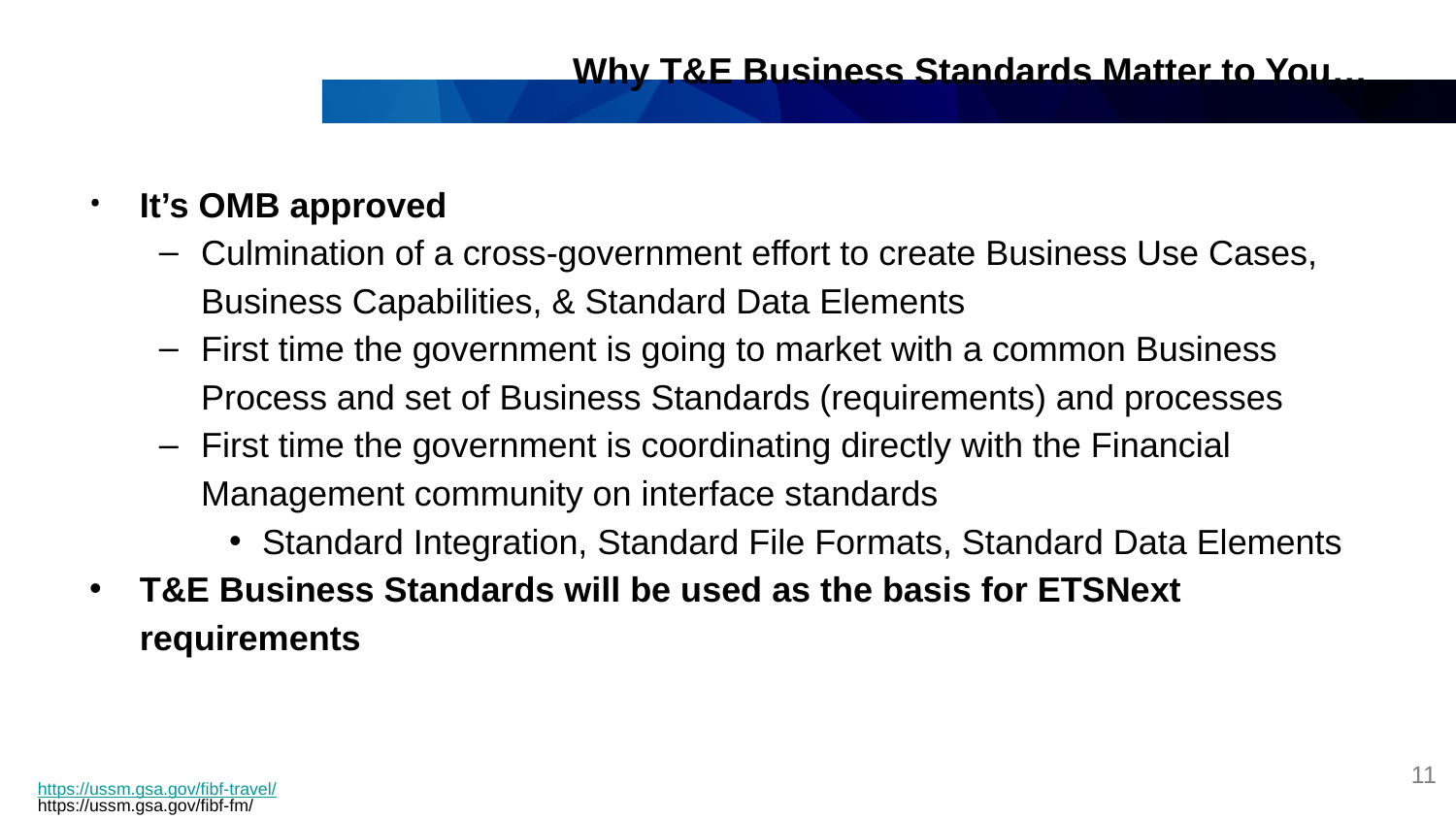

# Why T&E Business Standards Matter to You…
It’s OMB approved
Culmination of a cross-government effort to create Business Use Cases, Business Capabilities, & Standard Data Elements
First time the government is going to market with a common Business Process and set of Business Standards (requirements) and processes
First time the government is coordinating directly with the Financial Management community on interface standards
Standard Integration, Standard File Formats, Standard Data Elements
T&E Business Standards will be used as the basis for ETSNext requirements
2
11
https://ussm.gsa.gov/fibf-travel/
https://ussm.gsa.gov/fibf-fm/